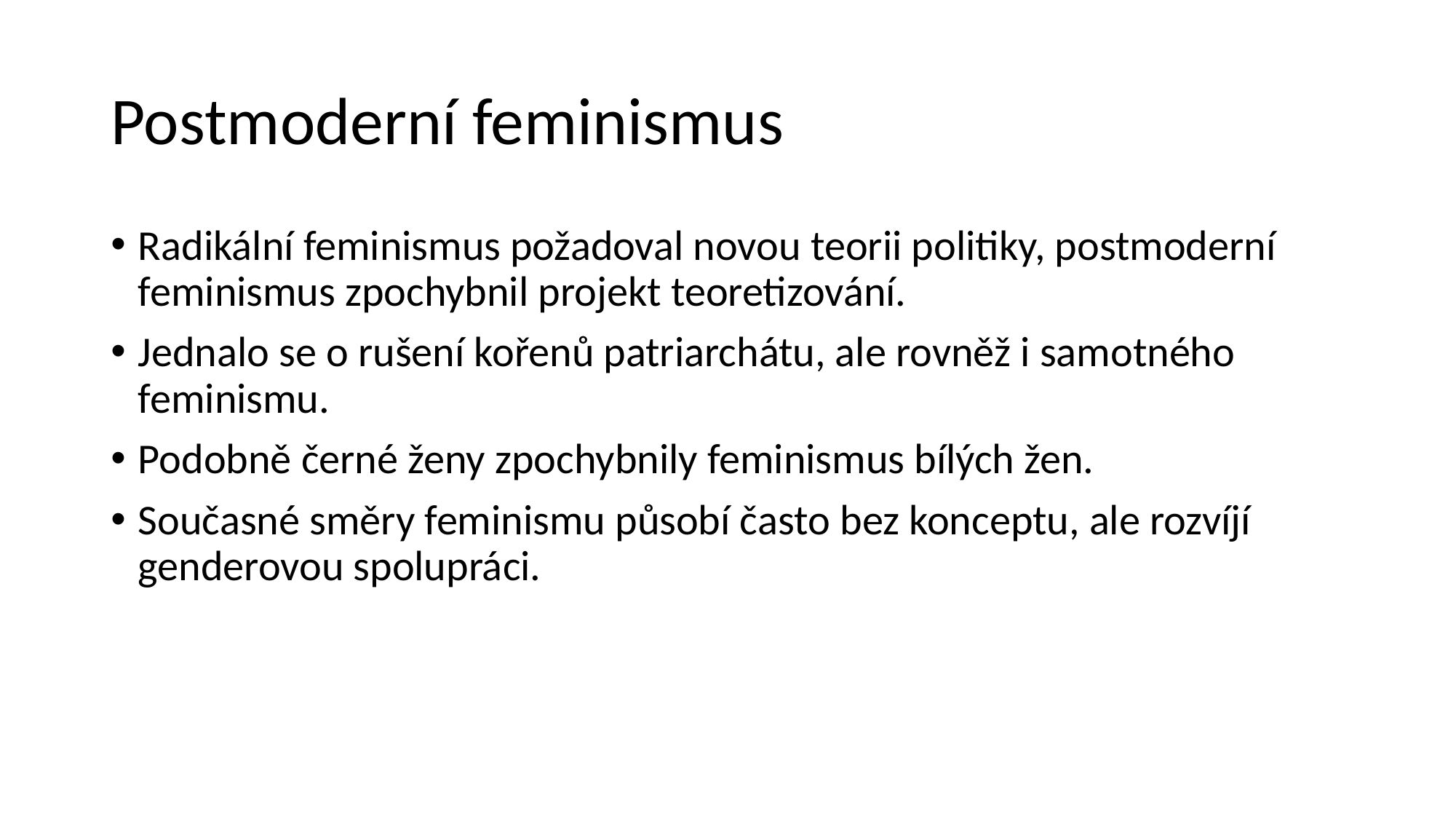

# Postmoderní feminismus
Radikální feminismus požadoval novou teorii politiky, postmoderní feminismus zpochybnil projekt teoretizování.
Jednalo se o rušení kořenů patriarchátu, ale rovněž i samotného feminismu.
Podobně černé ženy zpochybnily feminismus bílých žen.
Současné směry feminismu působí často bez konceptu, ale rozvíjí genderovou spolupráci.